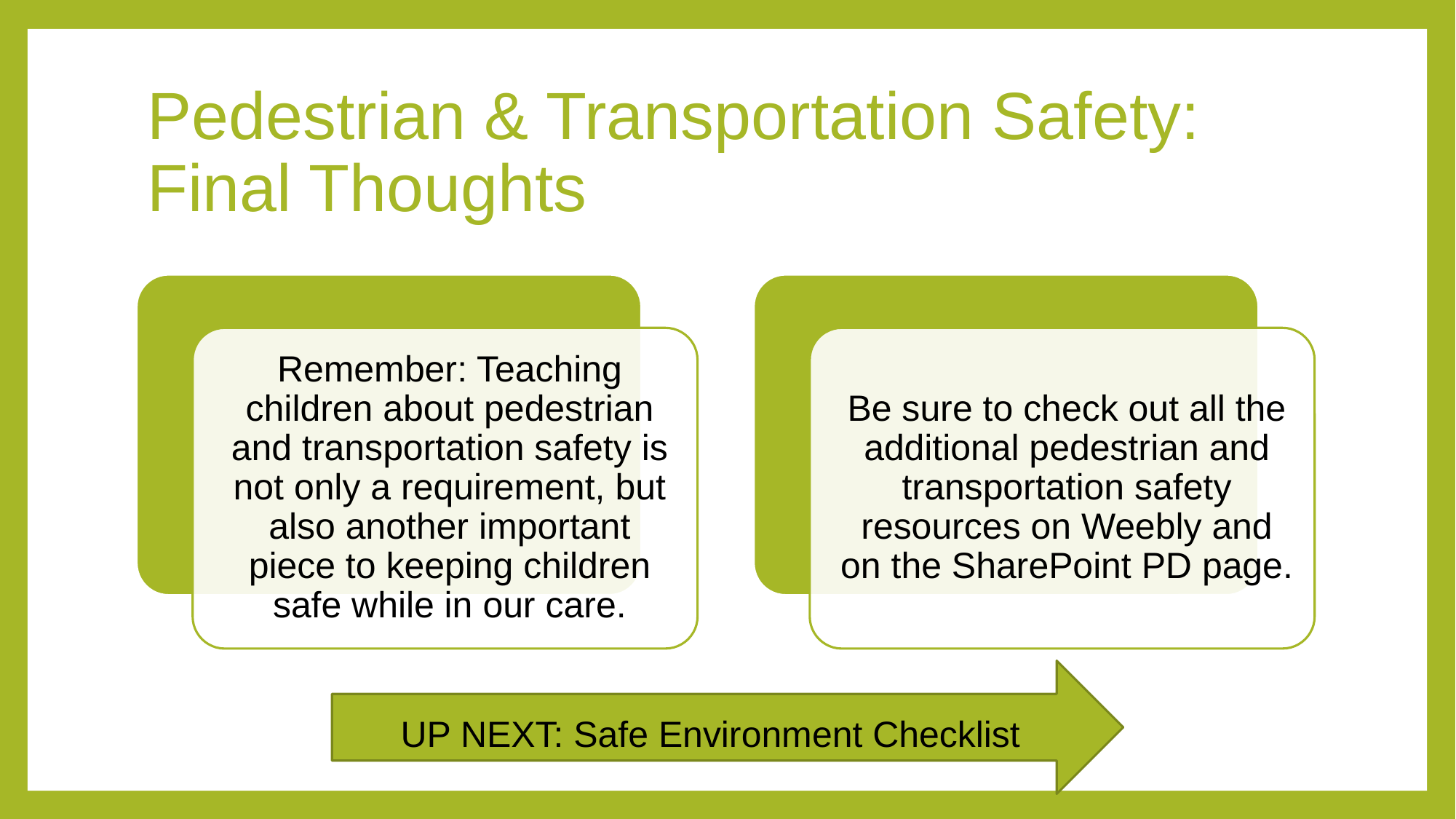

# Pedestrian & Transportation Safety: Final Thoughts
Remember: Teaching children about pedestrian and transportation safety is not only a requirement, but also another important piece to keeping children safe while in our care.
Be sure to check out all the additional pedestrian and transportation safety resources on Weebly and on the SharePoint PD page.

UP NEXT: Safe Environment Checklist